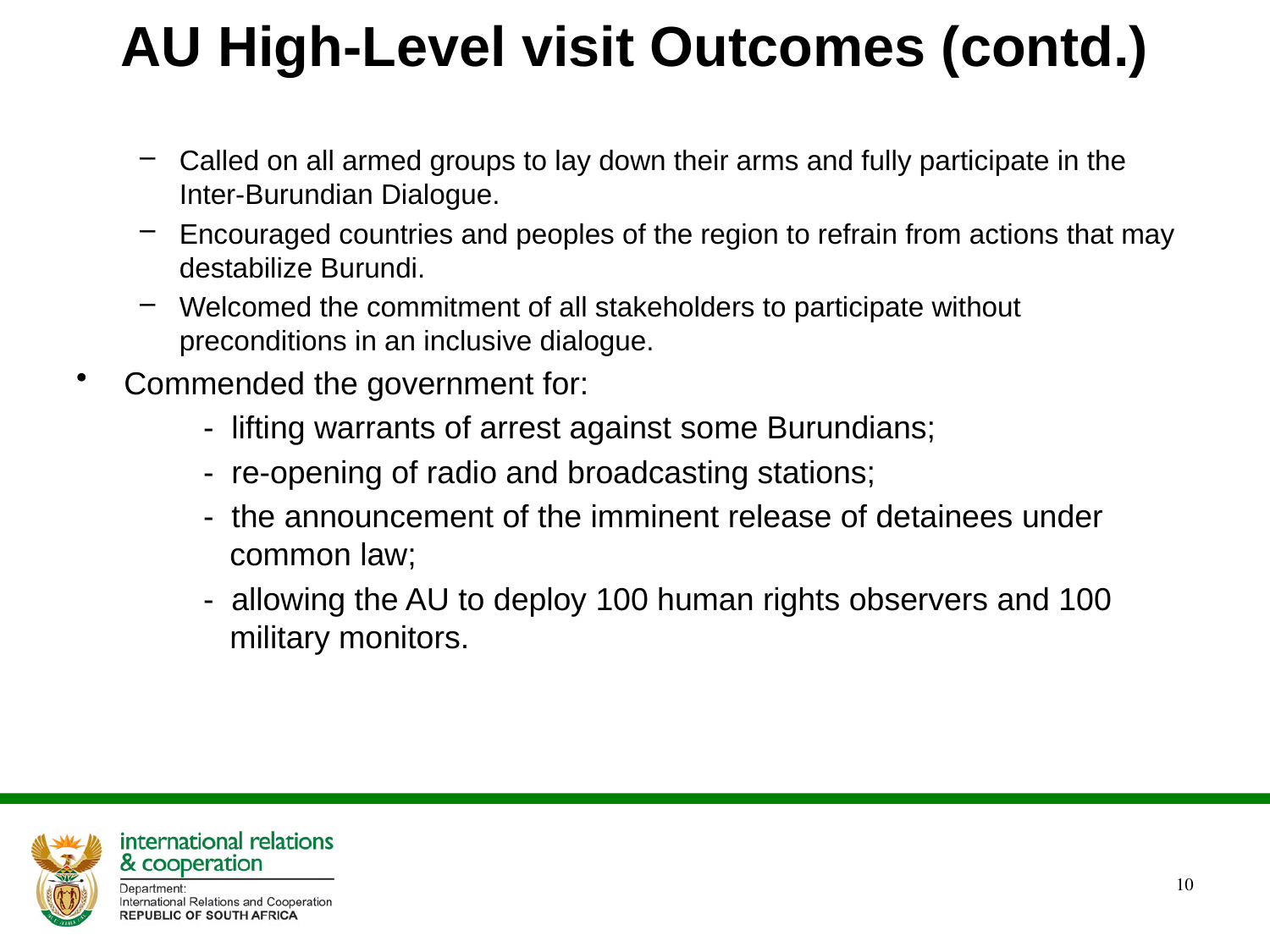

# AU High-Level visit Outcomes (contd.)
Called on all armed groups to lay down their arms and fully participate in the Inter-Burundian Dialogue.
Encouraged countries and peoples of the region to refrain from actions that may destabilize Burundi.
Welcomed the commitment of all stakeholders to participate without preconditions in an inclusive dialogue.
Commended the government for:
	-  lifting warrants of arrest against some Burundians;
	-  re-opening of radio and broadcasting stations;
	-  the announcement of the imminent release of detainees under 	   common law;
	-  allowing the AU to deploy 100 human rights observers and 100 	   military monitors.

10